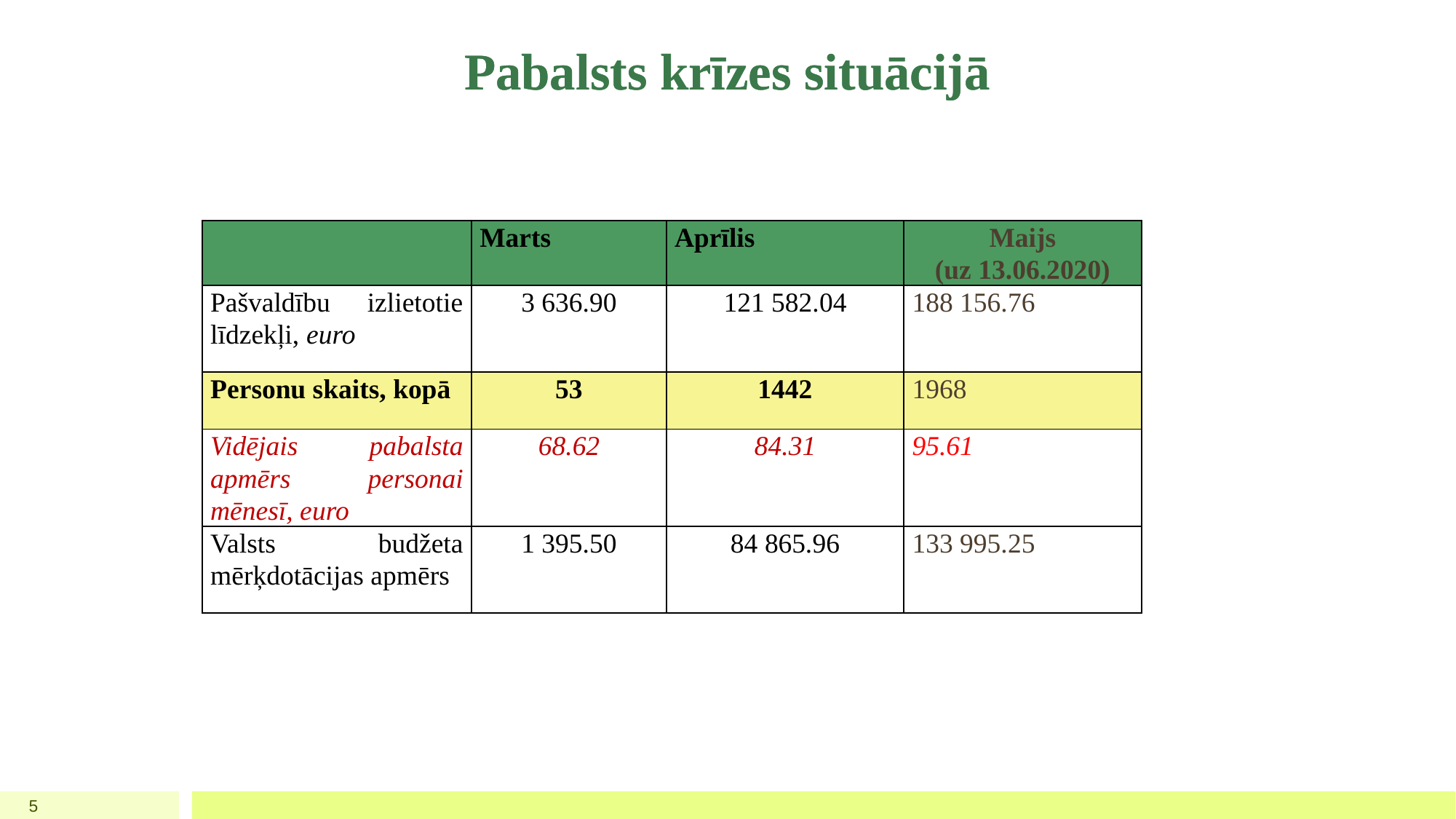

Pabalsts krīzes situācijā
Pabalsts krīzes situācijā
|  | Marts | Aprīlis | Maijs (uz 13.06.2020) |
| --- | --- | --- | --- |
| Pašvaldību izlietotie līdzekļi, euro | 3 636.90 | 121 582.04 | 188 156.76 |
| Personu skaits, kopā | 53 | 1442 | 1968 |
| Vidējais pabalsta apmērs personai mēnesī, euro | 68.62 | 84.31 | 95.61 |
| Valsts budžeta mērķdotācijas apmērs | 1 395.50 | 84 865.96 | 133 995.25 |
5